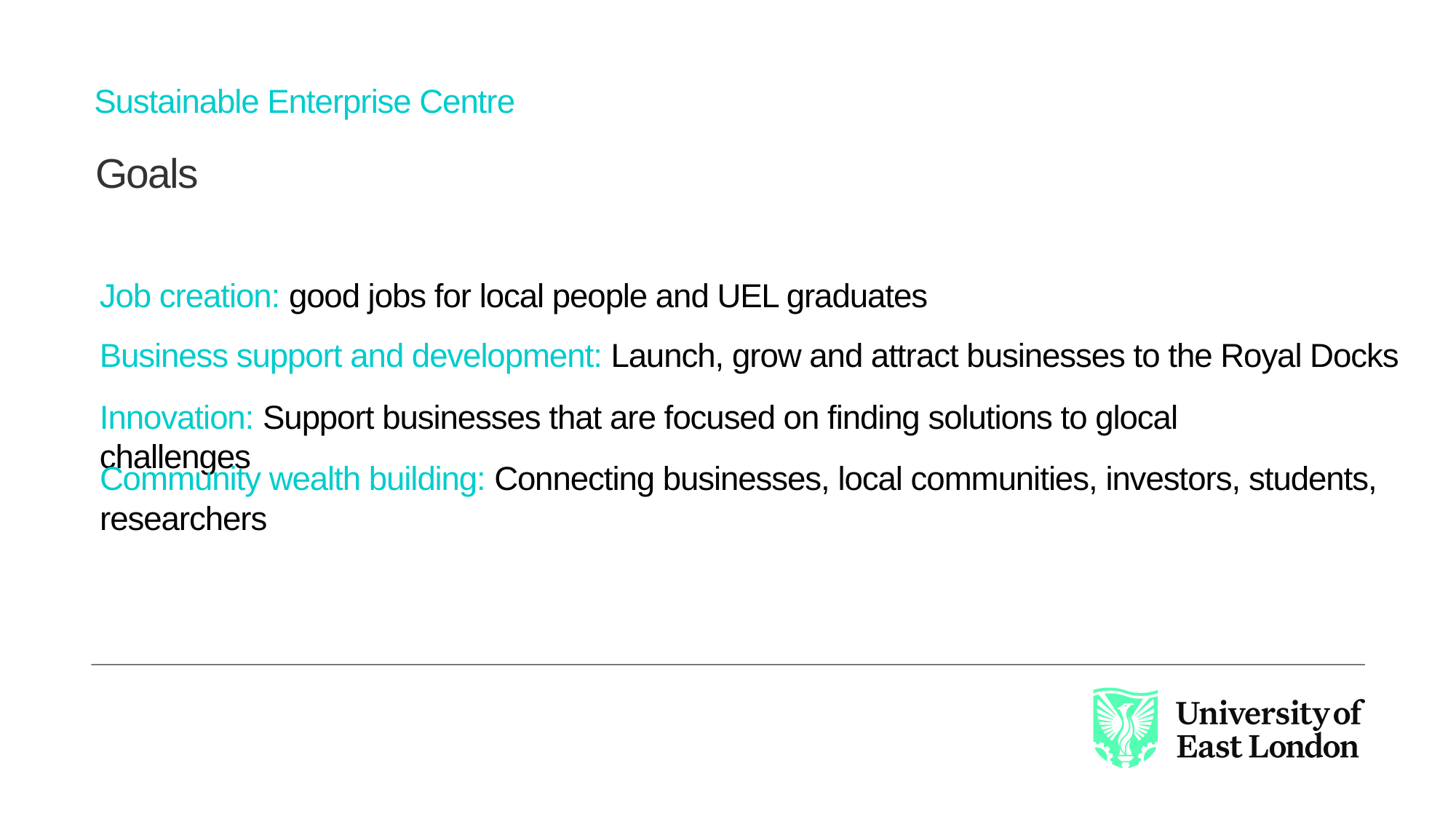

Sustainable Enterprise Centre
Goals
Job creation: good jobs for local people and UEL graduates

Business support and development: Launch, grow and attract businesses to the Royal Docks
Innovation: Support businesses that are focused on finding solutions to glocal challenges
Community wealth building: Connecting businesses, local communities, investors, students, researchers